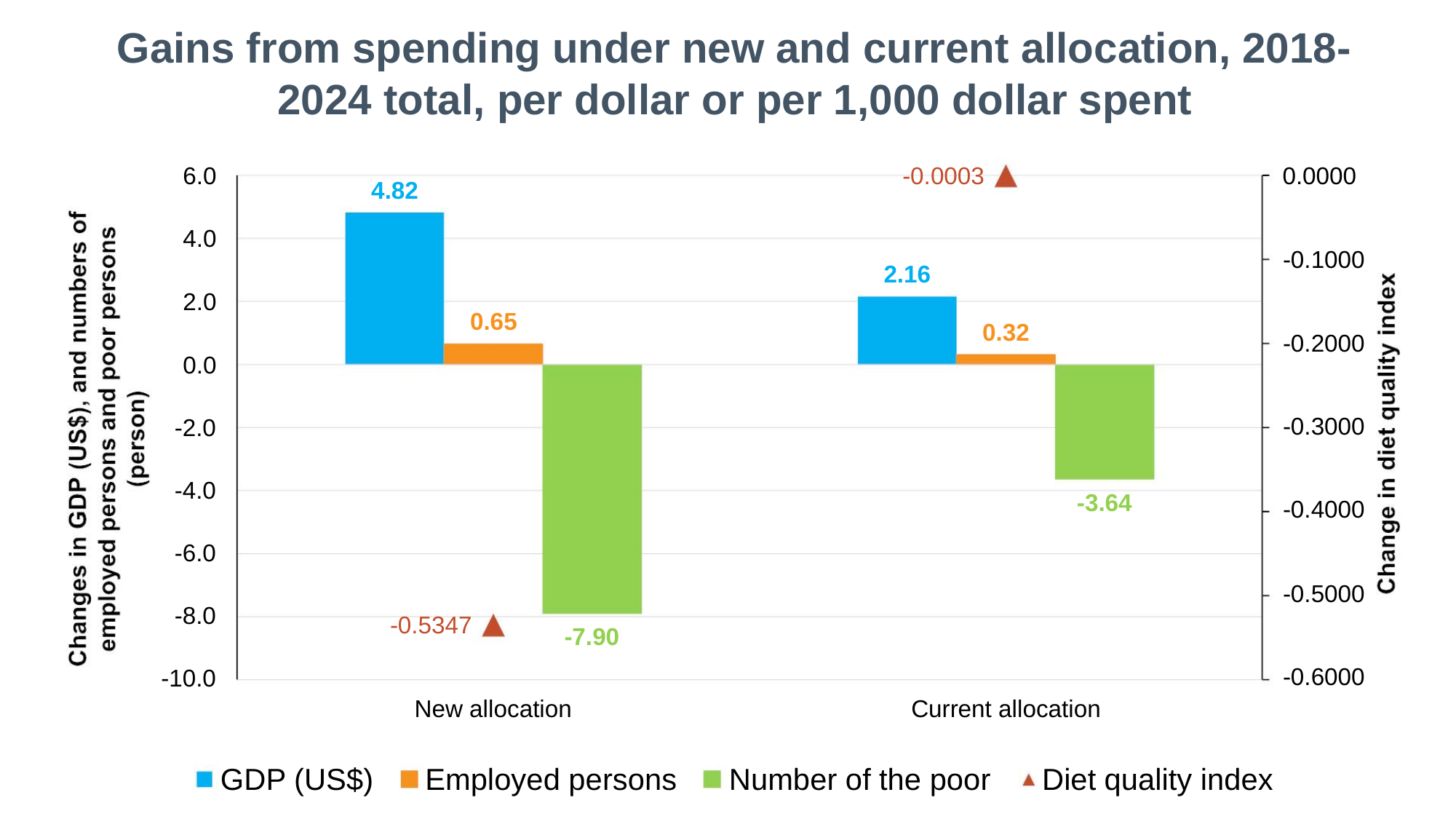

Gains from spending under new and current allocation, 2018-
2024 total, per dollar or per 1,000 dollar spent
6.0
4.0
0.0000
-0.1000
-0.2000
-0.3000
-0.4000
-0.5000
-0.6000
-0.0003
4.82
2.16
2.0
0.65
0.32
0.0
-2.0
-4.0
-6.0
-8.0
-10.0
-3.64
-0.5347
-7.90
New allocation
Current allocation
GDP (US$) Employed persons Number of the poor Diet quality index